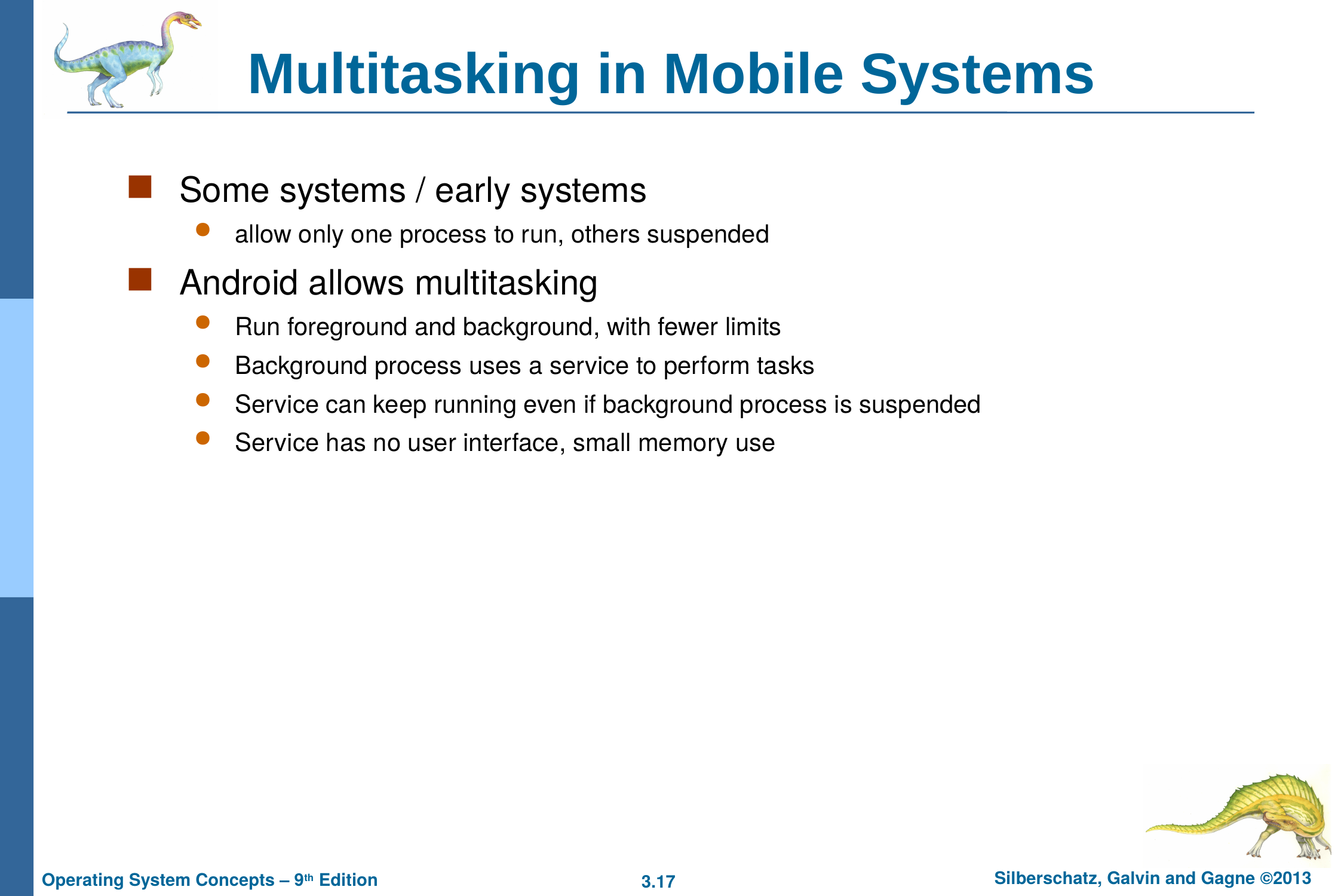

# Multitasking in Mobile Systems
Some systems / early systems
allow only one process to run, others suspended
Android allows multitasking
Run foreground and background, with fewer limits
Background process uses a service to perform tasks
Service can keep running even if background process is suspended
Service has no user interface, small memory use